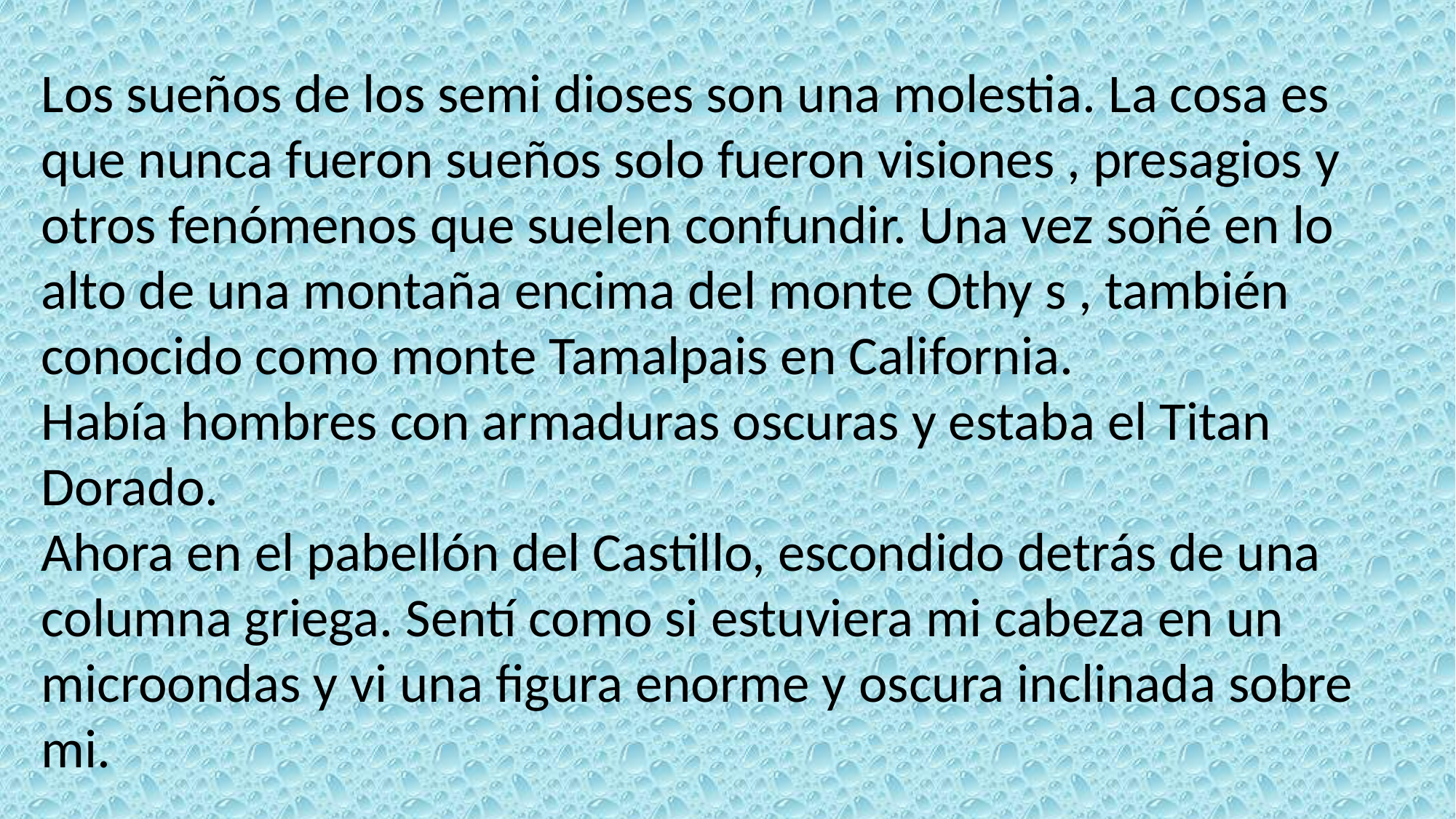

Los sueños de los semi dioses son una molestia. La cosa es que nunca fueron sueños solo fueron visiones , presagios y otros fenómenos que suelen confundir. Una vez soñé en lo alto de una montaña encima del monte Othy s , también conocido como monte Tamalpais en California.
Había hombres con armaduras oscuras y estaba el Titan Dorado.
Ahora en el pabellón del Castillo, escondido detrás de una columna griega. Sentí como si estuviera mi cabeza en un microondas y vi una figura enorme y oscura inclinada sobre mi.